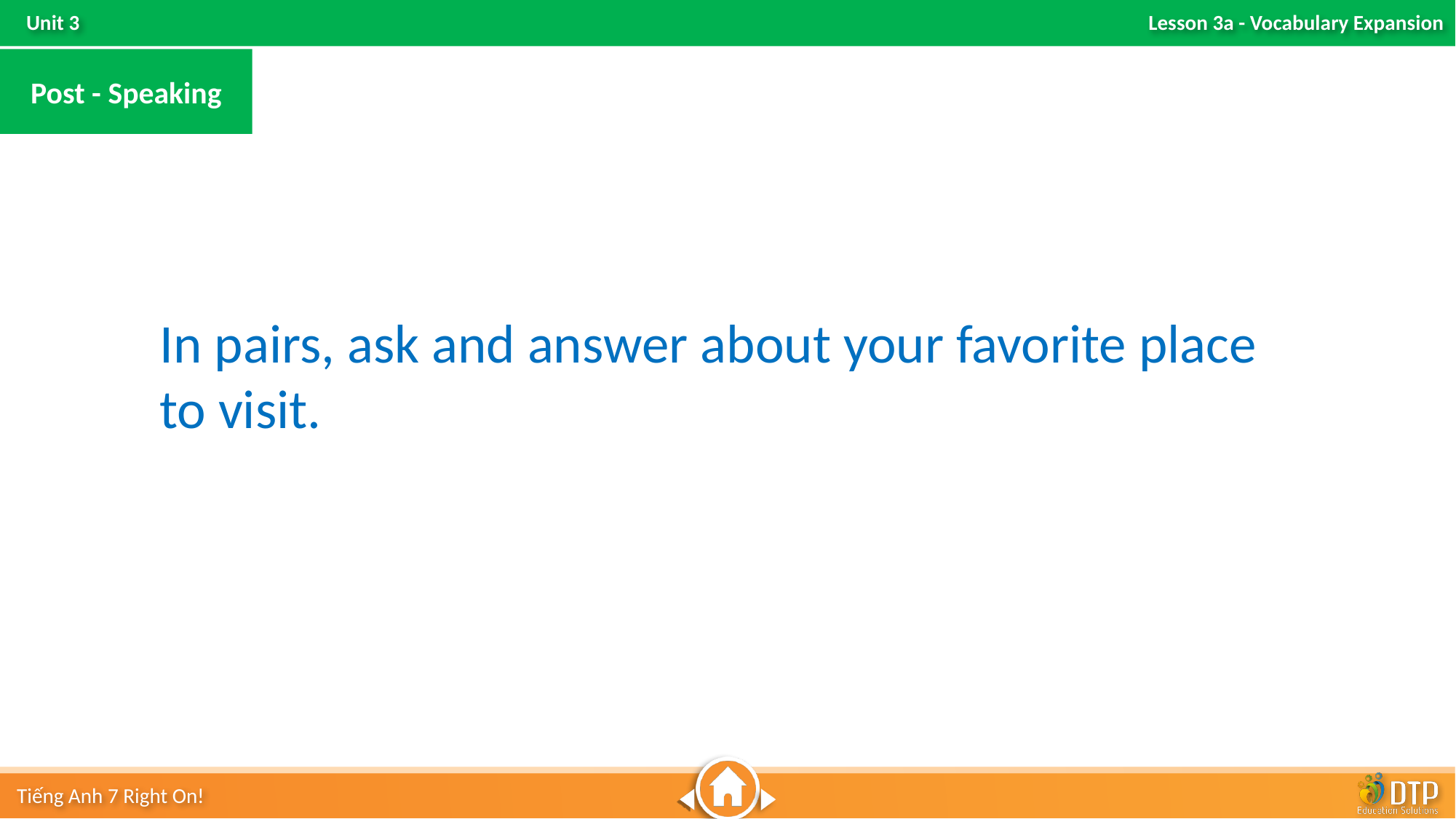

Post - Speaking
In pairs, ask and answer about your favorite place to visit.